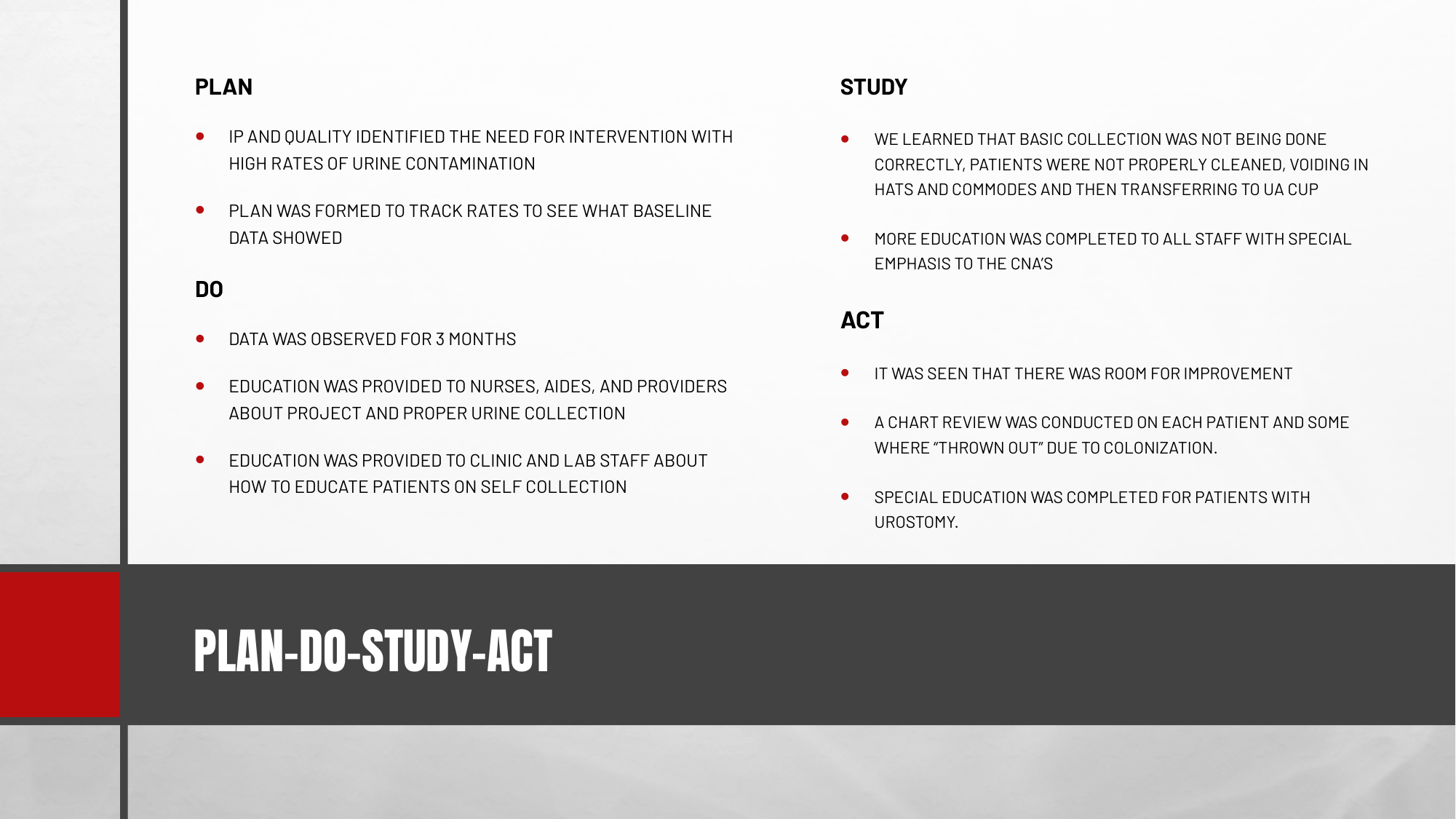

Plan
Ip and quality identified the need for intervention with high rates of urine contamination
Plan was formed to track rates to see what baseline data showed
Do
Data was observed for 3 months
Education was provided to nurses, aides, and providers about project and proper urine collection
Education was provided to clinic and lab staff about how to educate patients on self collection

Study
We learned that basic collection was not being done correctly, patients were not properly cleaned, voiding in hats and commodes and then transferring to ua cup
More education was completed to all staff with special emphasis to the cna’s
Act
It was seen that there was room for improvement
A chart review was conducted on each patient and some where “thrown out” due to colonization.
Special education was completed for patients with urostomy.
# Plan-do-study-act